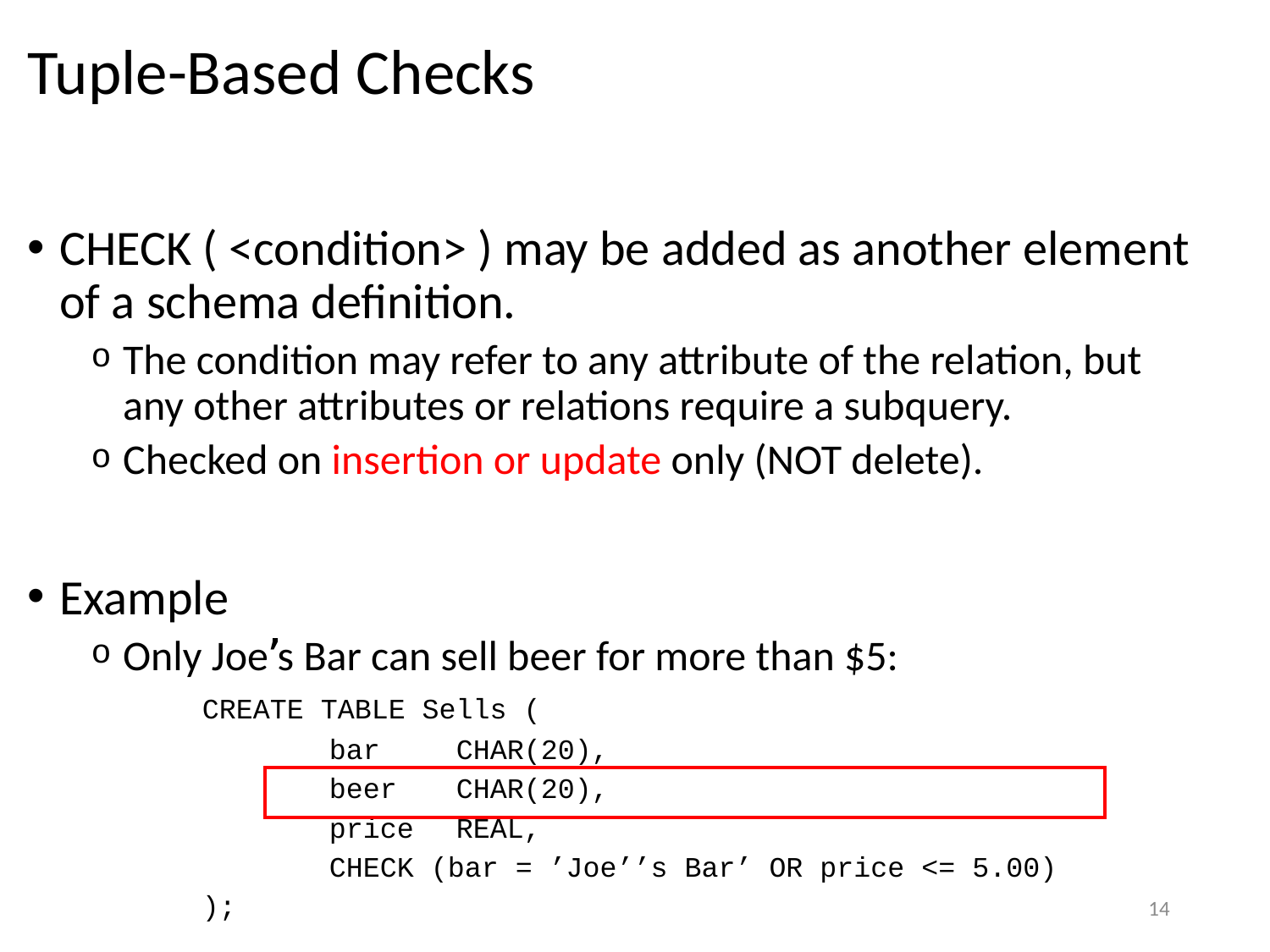

# Tuple-Based Checks
CHECK ( <condition> ) may be added as another element of a schema definition.
The condition may refer to any attribute of the relation, but any other attributes or relations require a subquery.
Checked on insertion or update only (NOT delete).

Example
Only Joe’s Bar can sell beer for more than $5:
	CREATE TABLE Sells (
		bar	CHAR(20),
		beer	CHAR(20),
		price	REAL,
		CHECK (bar = ’Joe’’s Bar’ OR price <= 5.00)
	);

14